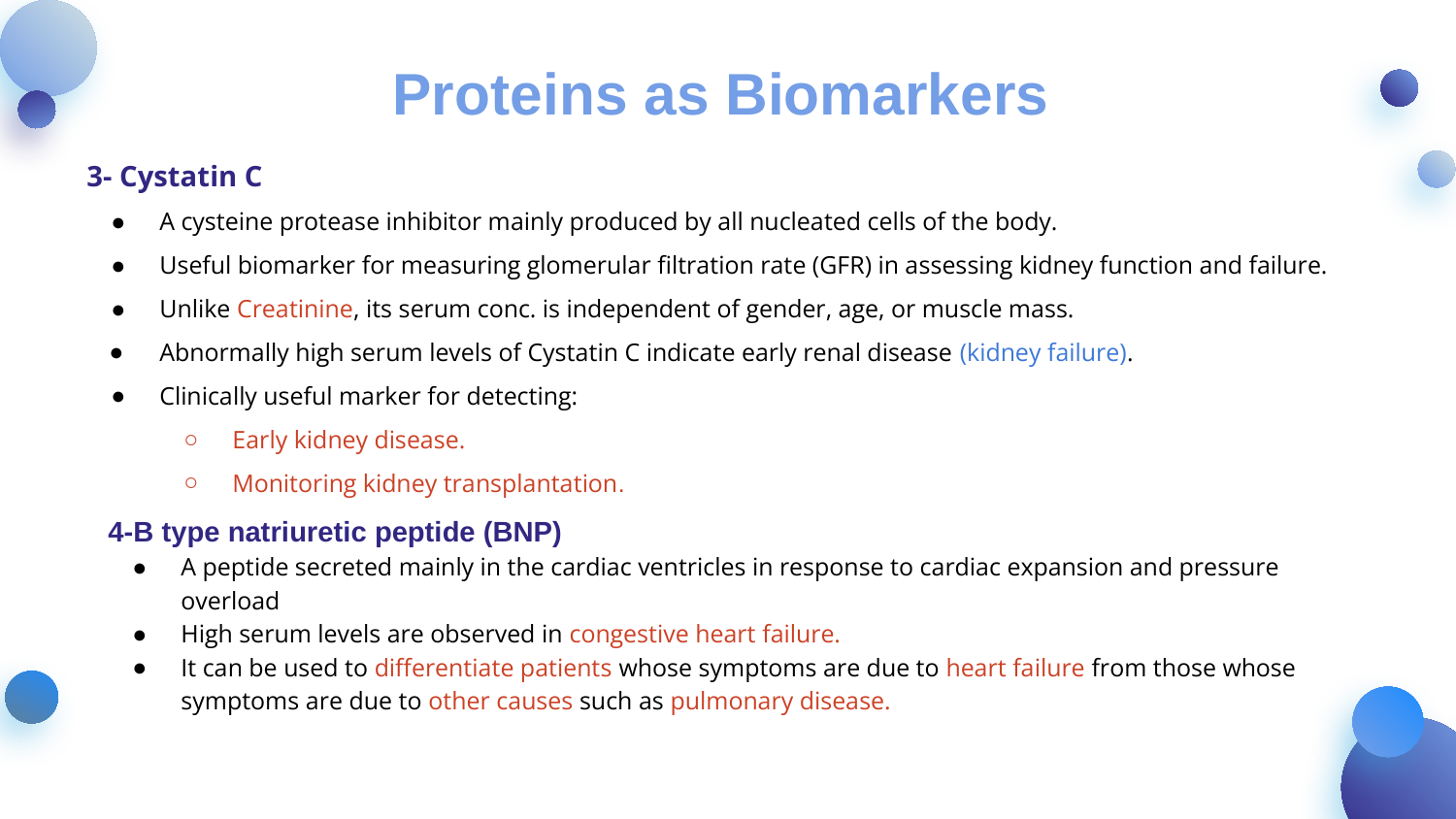

# Proteins as Biomarkers

3- Cystatin C
A cysteine protease inhibitor mainly produced by all nucleated cells of the body.
Useful biomarker for measuring glomerular filtration rate (GFR) in assessing kidney function and failure.
Unlike Creatinine, its serum conc. is independent of gender, age, or muscle mass.
Abnormally high serum levels of Cystatin C indicate early renal disease (kidney failure).
Clinically useful marker for detecting:
Early kidney disease.
Monitoring kidney transplantation.

4-B type natriuretic peptide (BNP)
A peptide secreted mainly in the cardiac ventricles in response to cardiac expansion and pressure overload
High serum levels are observed in congestive heart failure.
It can be used to differentiate patients whose symptoms are due to heart failure from those whose symptoms are due to other causes such as pulmonary disease.